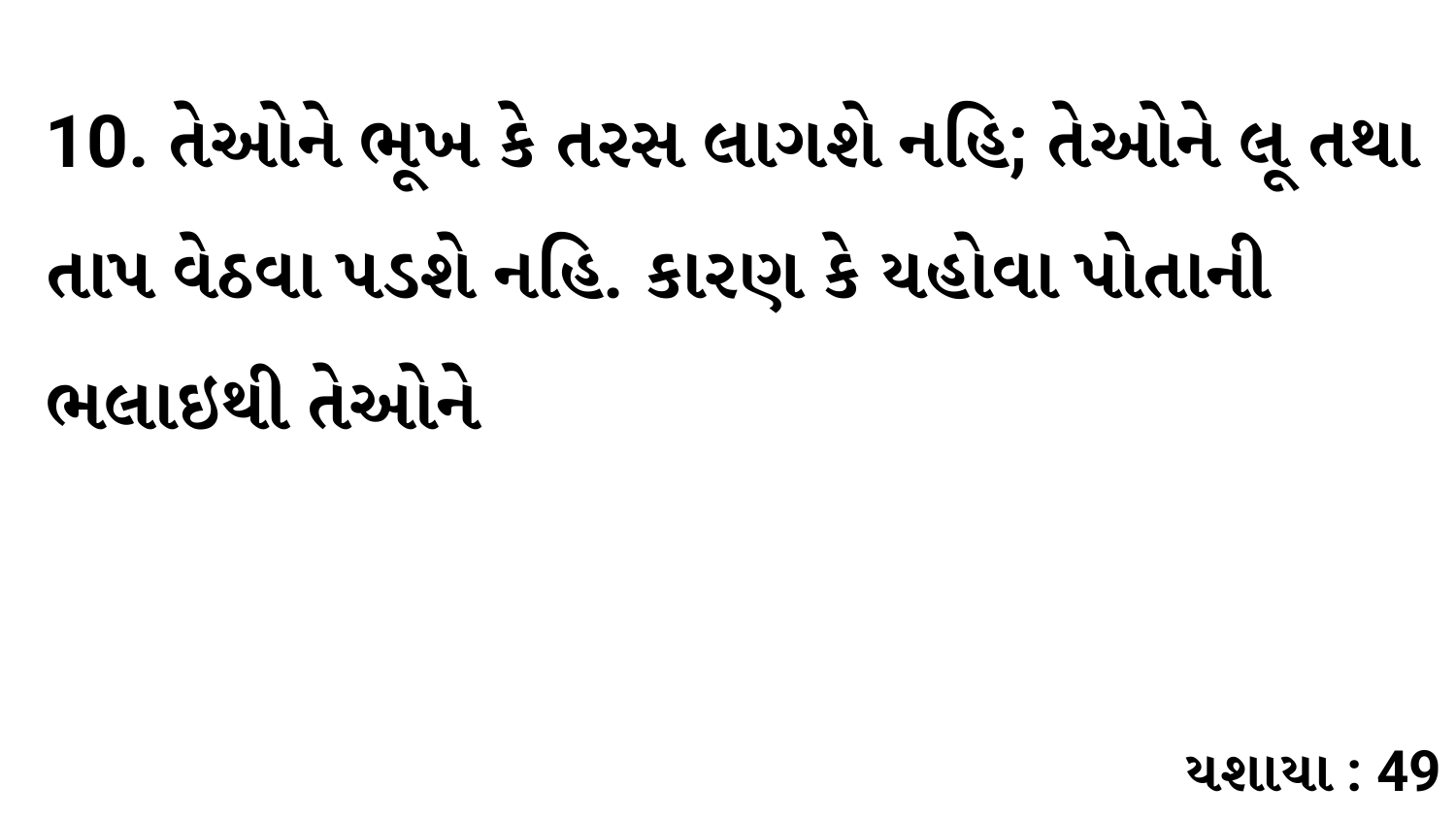

10. તેઓને ભૂખ કે તરસ લાગશે નહિ; તેઓને લૂ તથા તાપ વેઠવા પડશે નહિ. કારણ કે યહોવા પોતાની ભલાઇથી તેઓને
યશાયા : 49